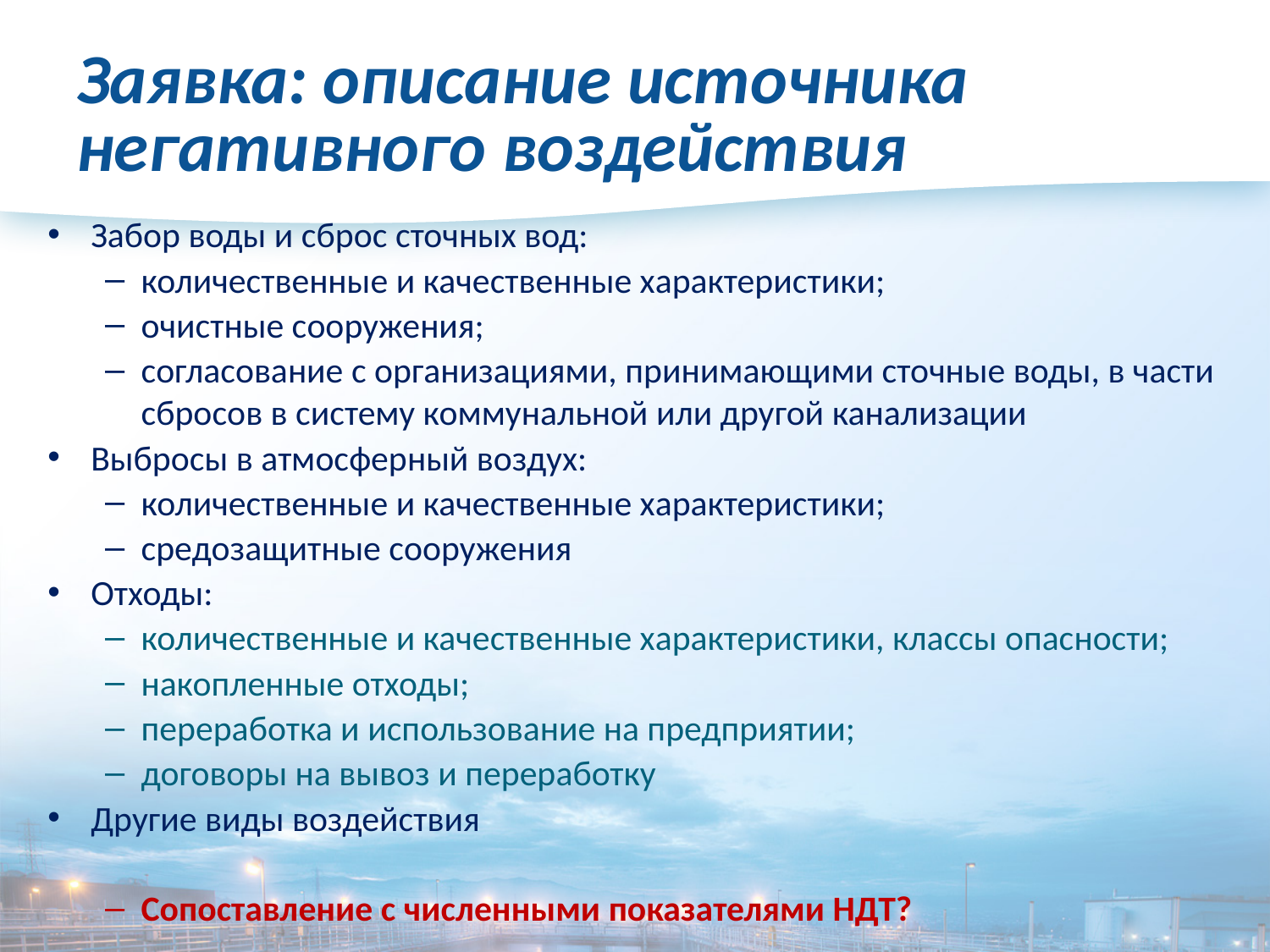

# Заявка: описание источника негативного воздействия
Забор воды и сброс сточных вод:
количественные и качественные характеристики;
очистные сооружения;
согласование с организациями, принимающими сточные воды, в части сбросов в систему коммунальной или другой канализации
Выбросы в атмосферный воздух:
количественные и качественные характеристики;
средозащитные сооружения
Отходы:
количественные и качественные характеристики, классы опасности;
накопленные отходы;
переработка и использование на предприятии;
договоры на вывоз и переработку
Другие виды воздействия

Сопоставление с численными показателями НДТ?